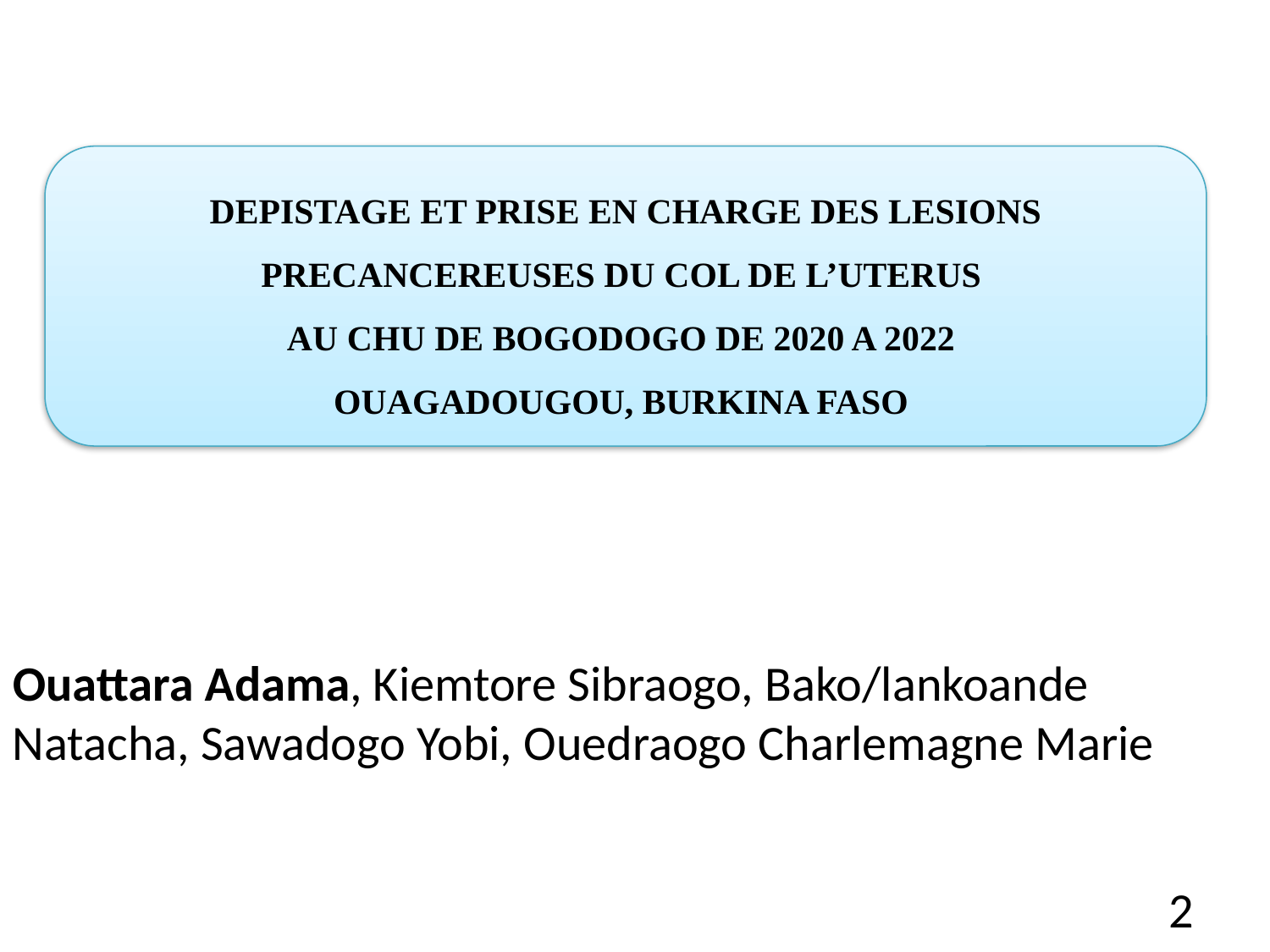

DEPISTAGE ET PRISE EN CHARGE DES LESIONS PRECANCEREUSES DU COL DE L’UTERUS
AU CHU DE BOGODOGO DE 2020 A 2022
OUAGADOUGOU, BURKINA FASO
Ouattara Adama, Kiemtore Sibraogo, Bako/lankoande Natacha, Sawadogo Yobi, Ouedraogo Charlemagne Marie
2